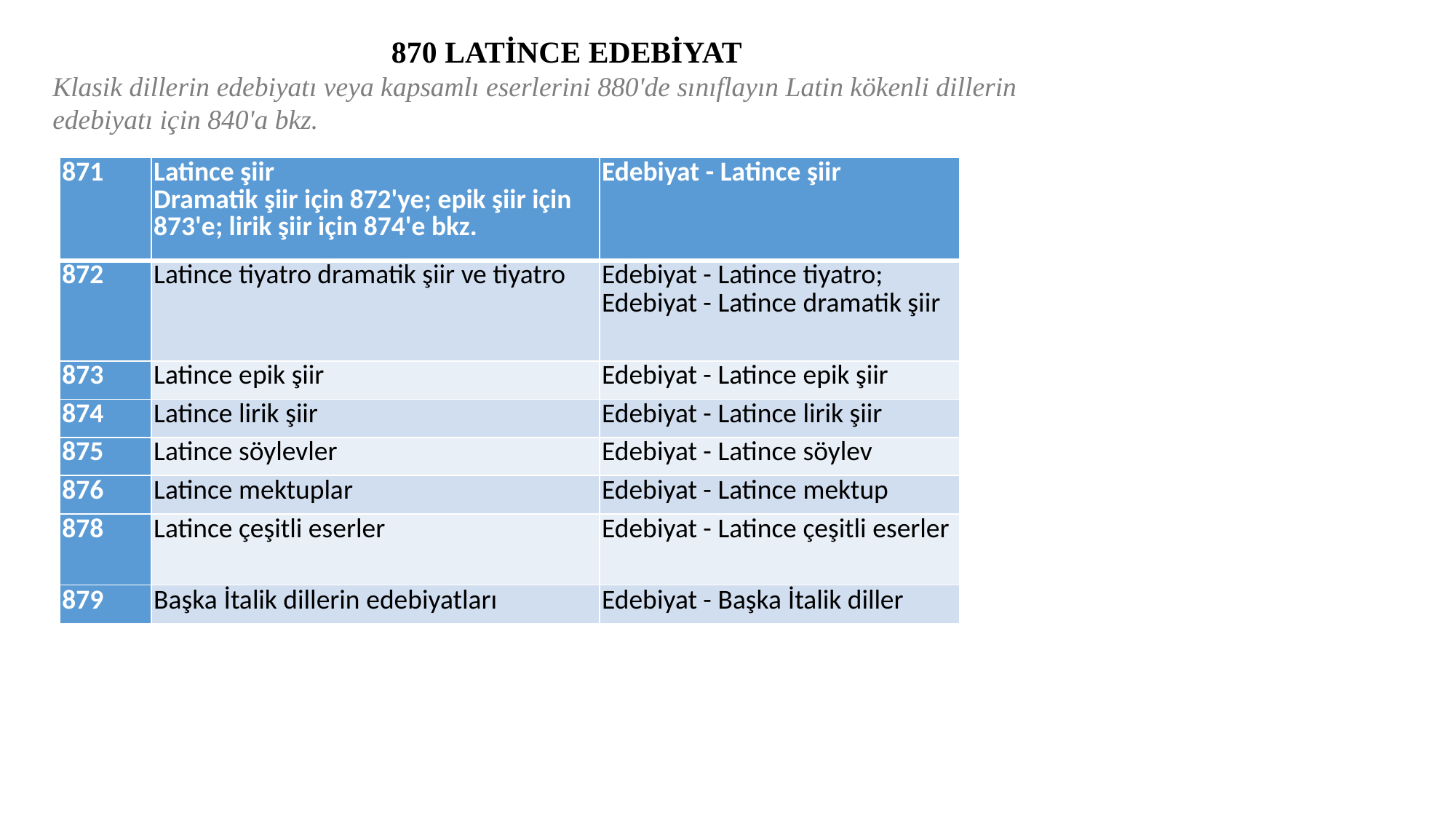

870 LATİNCE EDEBİYAT
Klasik dillerin edebiyatı veya kapsamlı eserlerini 880'de sınıflayın Latin kökenli dillerin edebiyatı için 840'a bkz.
#

| 871 | Latince şiir Dramatik şiir için 872'ye; epik şiir için 873'e; lirik şiir için 874'e bkz. | Edebiyat - Latince şiir |
| --- | --- | --- |
| 872 | Latince tiyatro dramatik şiir ve tiyatro | Edebiyat - Latince tiyatro; Edebiyat - Latince dramatik şiir |
| 873 | Latince epik şiir | Edebiyat - Latince epik şiir |
| 874 | Latince lirik şiir | Edebiyat - Latince lirik şiir |
| 875 | Latince söylevler | Edebiyat - Latince söylev |
| 876 | Latince mektuplar | Edebiyat - Latince mektup |
| 878 | Latince çeşitli eserler | Edebiyat - Latince çeşitli eserler |
| 879 | Başka İtalik dillerin edebiyatları | Edebiyat - Başka İtalik diller |